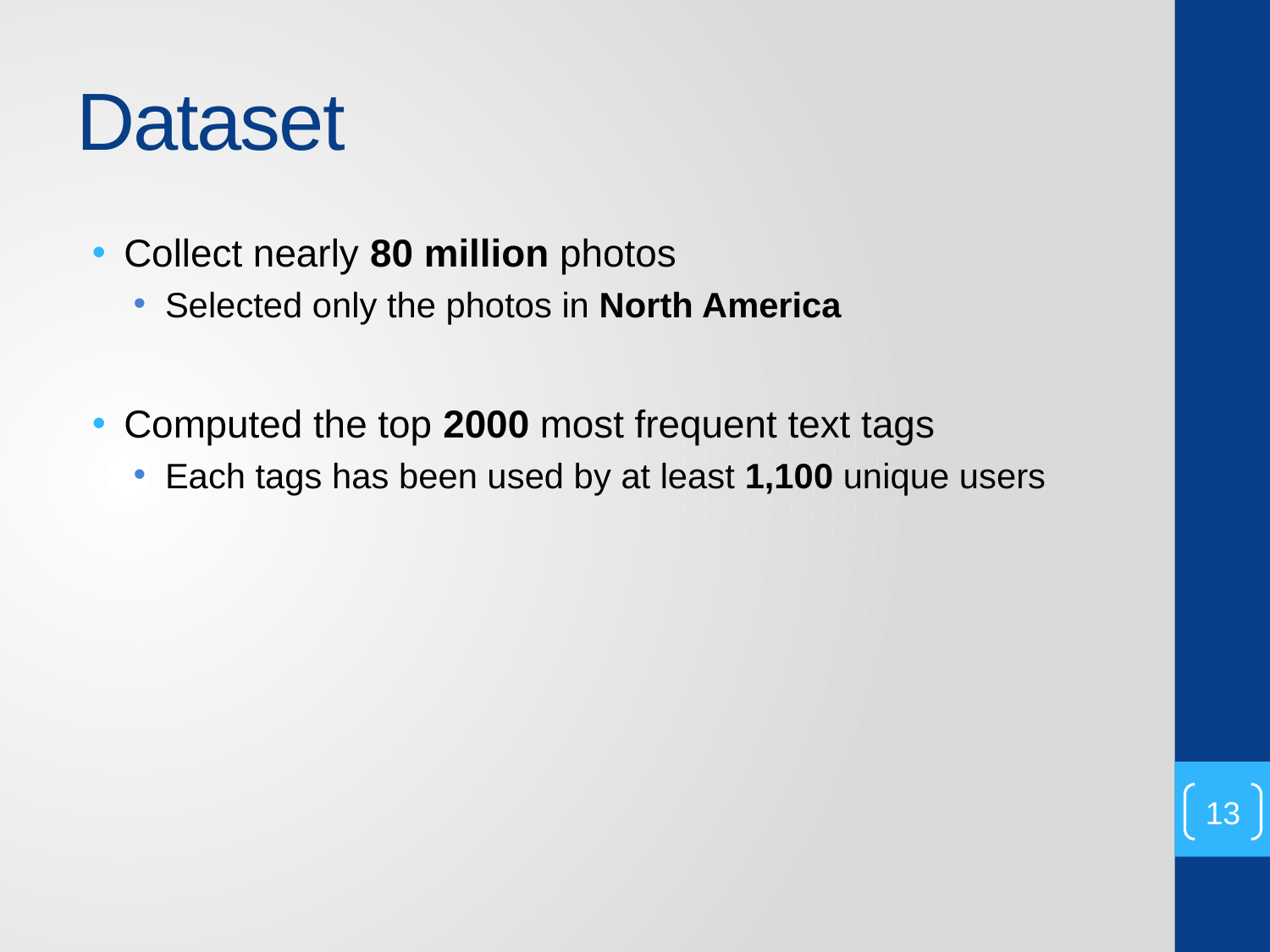

# Dataset
Collect nearly 80 million photos
Selected only the photos in North America

Computed the top 2000 most frequent text tags
Each tags has been used by at least 1,100 unique users
13